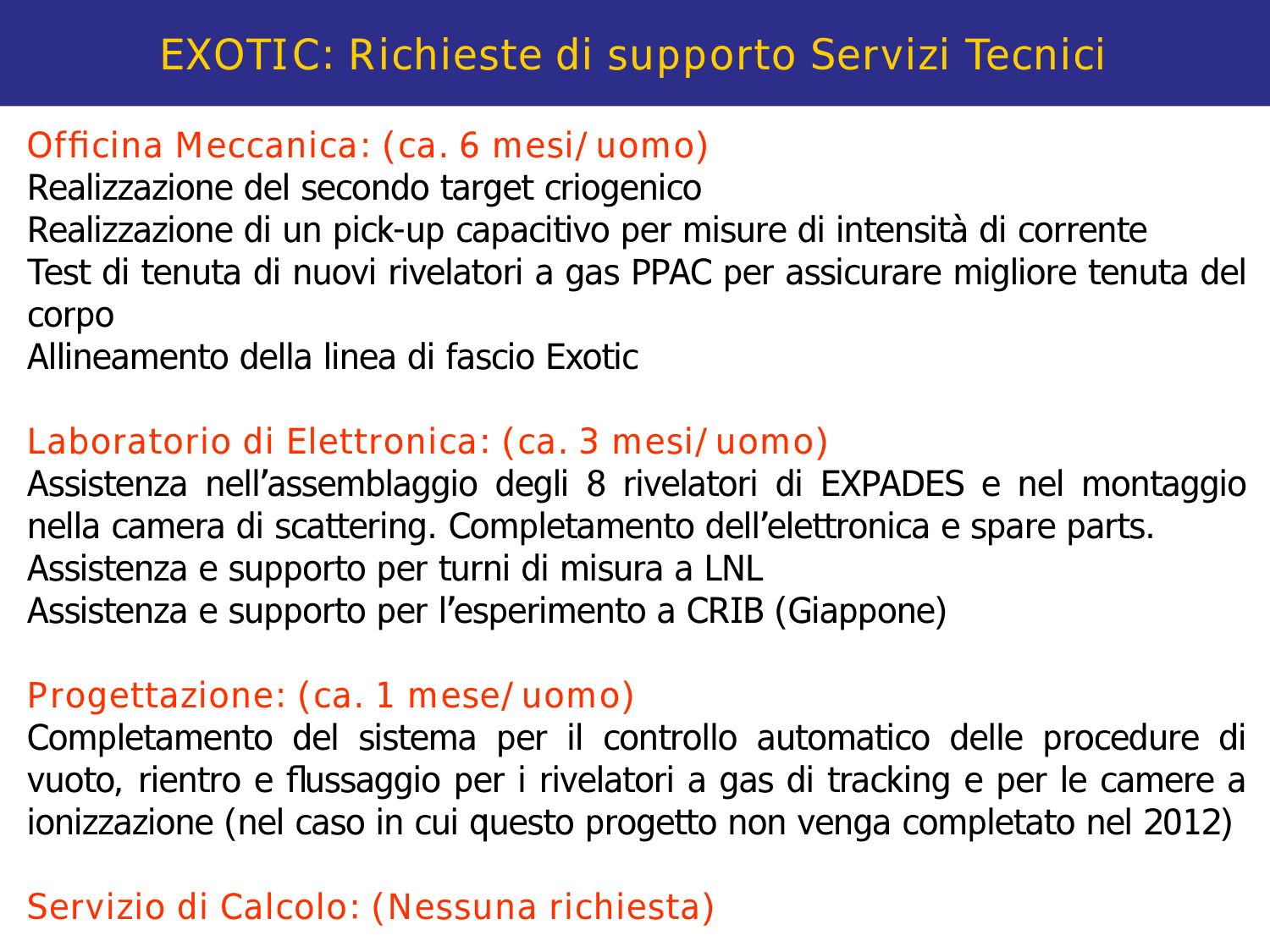

EXOTIC: Richieste di supporto Servizi Tecnici
Officina Meccanica: (ca. 6 mesi/uomo)
Realizzazione del secondo target criogenico
Realizzazione di un pick-up capacitivo per misure di intensità di corrente
Test di tenuta di nuovi rivelatori a gas PPAC per assicurare migliore tenuta del corpo
Allineamento della linea di fascio Exotic

Laboratorio di Elettronica: (ca. 3 mesi/uomo)
Assistenza nell’assemblaggio degli 8 rivelatori di EXPADES e nel montaggio nella camera di scattering. Completamento dell’elettronica e spare parts.
Assistenza e supporto per turni di misura a LNL
Assistenza e supporto per l’esperimento a CRIB (Giappone)

Progettazione: (ca. 1 mese/uomo)
Completamento del sistema per il controllo automatico delle procedure di vuoto, rientro e flussaggio per i rivelatori a gas di tracking e per le camere a ionizzazione (nel caso in cui questo progetto non venga completato nel 2012)

Servizio di Calcolo: (Nessuna richiesta)